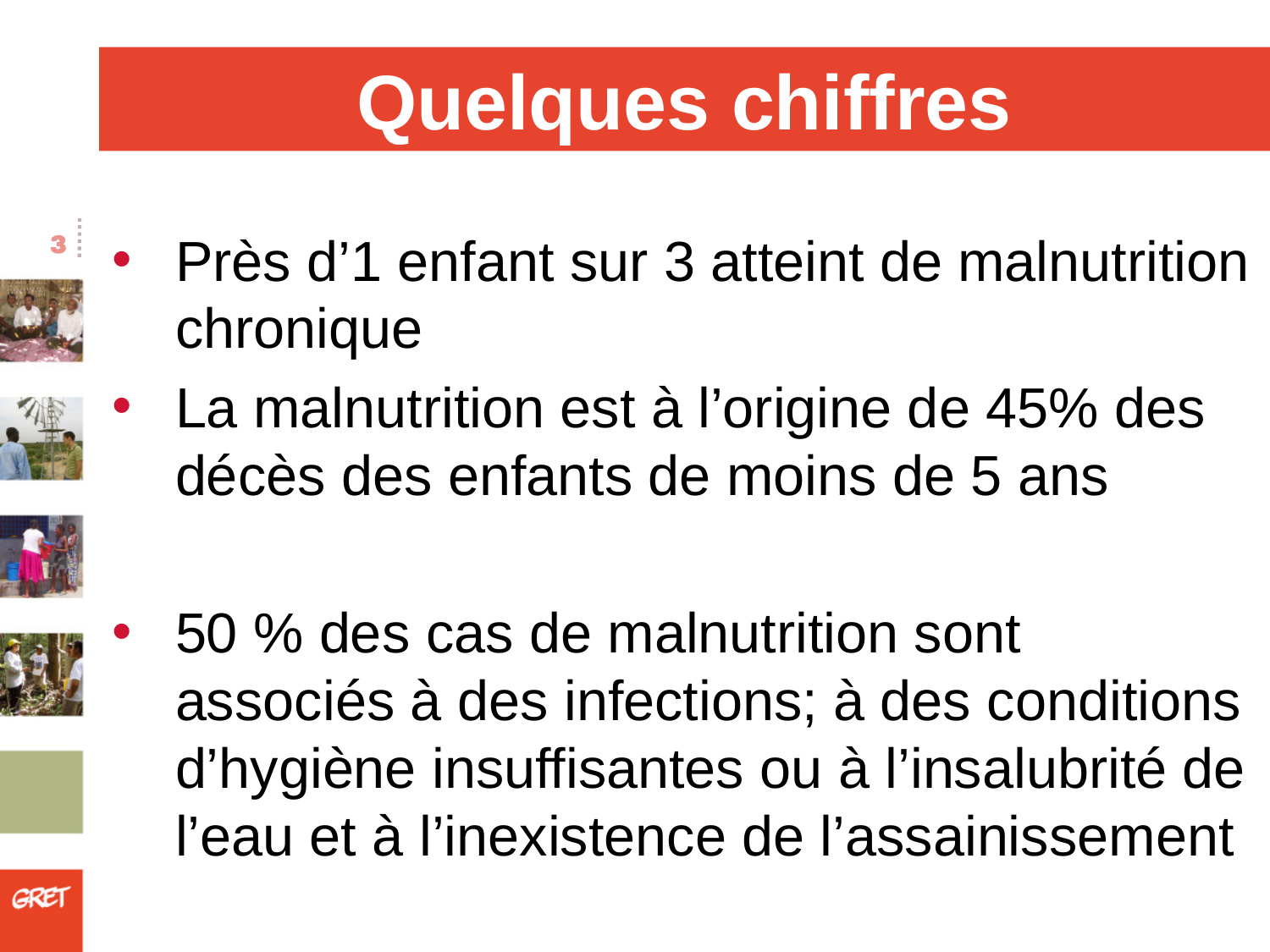

# Quelques chiffres
Près d’1 enfant sur 3 atteint de malnutrition chronique
La malnutrition est à l’origine de 45% des décès des enfants de moins de 5 ans

50 % des cas de malnutrition sont associés à des infections; à des conditions d’hygiène insuffisantes ou à l’insalubrité de l’eau et à l’inexistence de l’assainissement

3